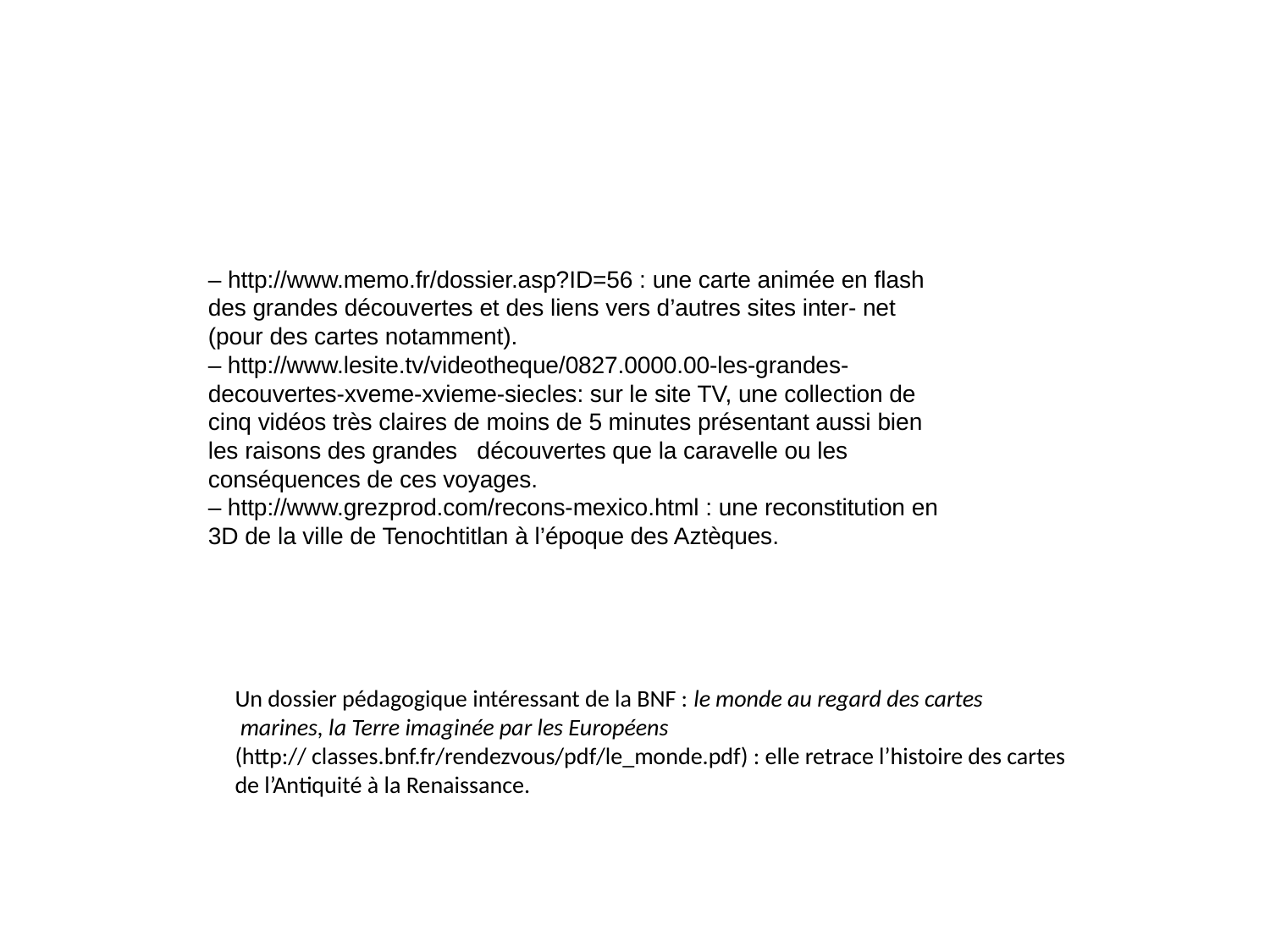

– http://www.memo.fr/dossier.asp?ID=56 : une carte animée en flash des grandes découvertes et des liens vers d’autres sites inter- net (pour des cartes notamment).
– http://www.lesite.tv/videotheque/0827.0000.00-les-grandes- decouvertes-xveme-xvieme-siecles: sur le site TV, une collection de cinq vidéos très claires de moins de 5 minutes présentant aussi bien les raisons des grandes   découvertes que la caravelle ou les conséquences de ces voyages.
– http://www.grezprod.com/recons-mexico.html : une reconstitution en 3D de la ville de Tenochtitlan à l’époque des Aztèques.
Un dossier pédagogique intéressant de la BNF : le monde au regard des cartes
 marines, la Terre imaginée par les Européens
(http:// classes.bnf.fr/rendezvous/pdf/le_monde.pdf) : elle retrace l’histoire des cartes
de l’Antiquité à la Renaissance.